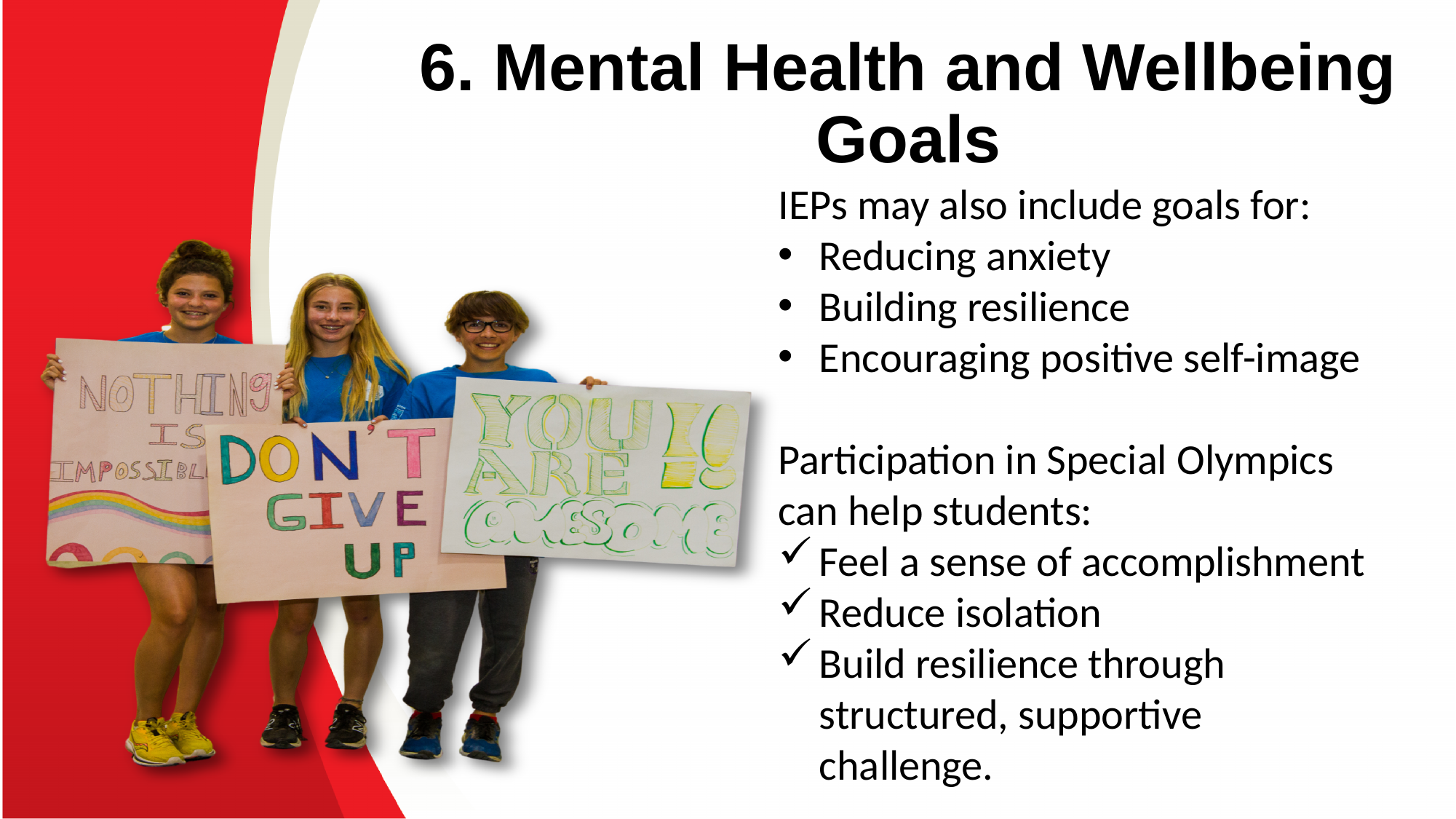

# 6. Mental Health and Wellbeing Goals
IEPs may also include goals for:
Reducing anxiety
Building resilience
Encouraging positive self-image

Participation in Special Olympics can help students:
Feel a sense of accomplishment
Reduce isolation
Build resilience through structured, supportive challenge.